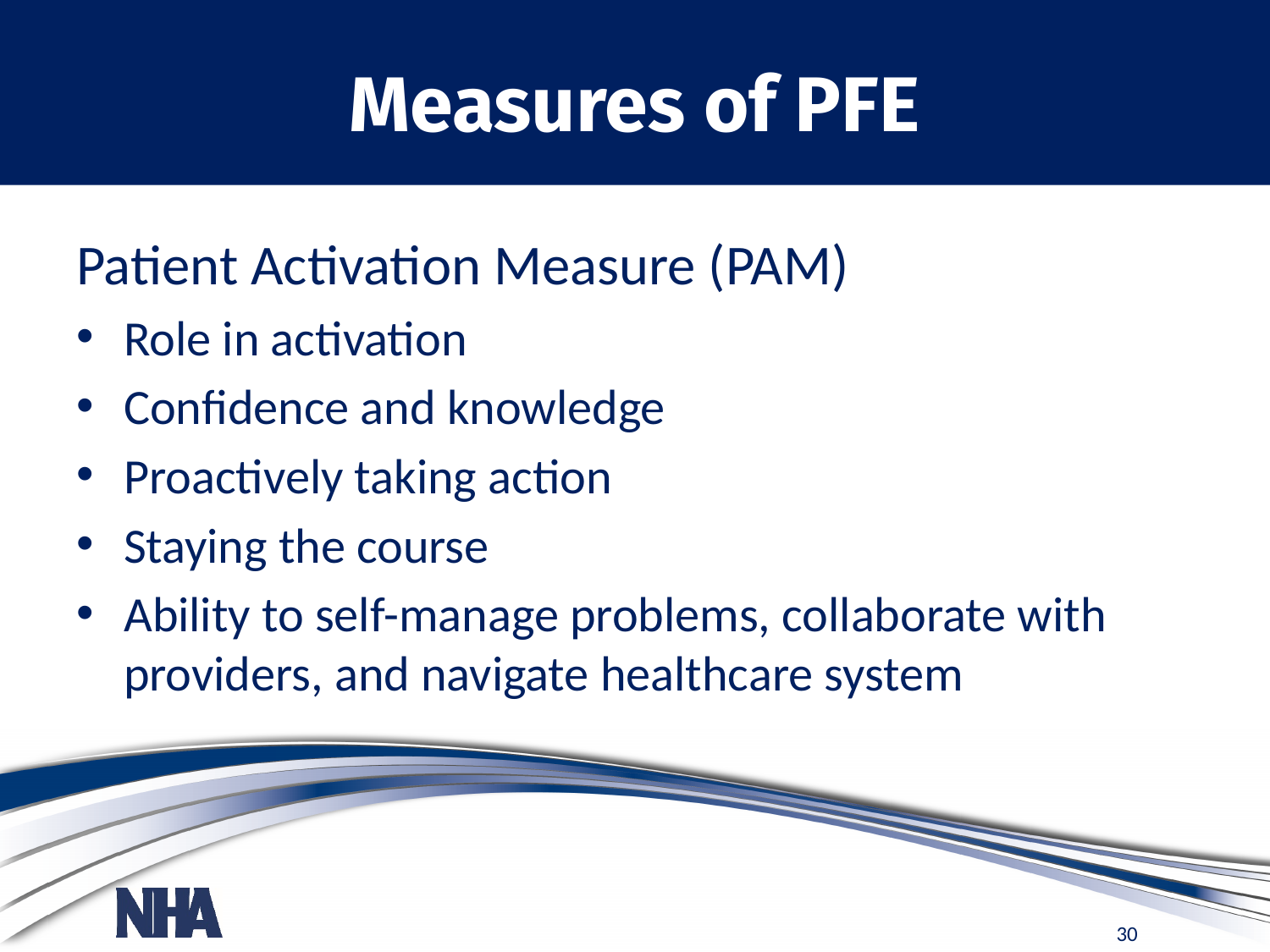

# Measures of PFE
Patient Activation Measure (PAM)
Role in activation
Confidence and knowledge
Proactively taking action
Staying the course
Ability to self-manage problems, collaborate with providers, and navigate healthcare system